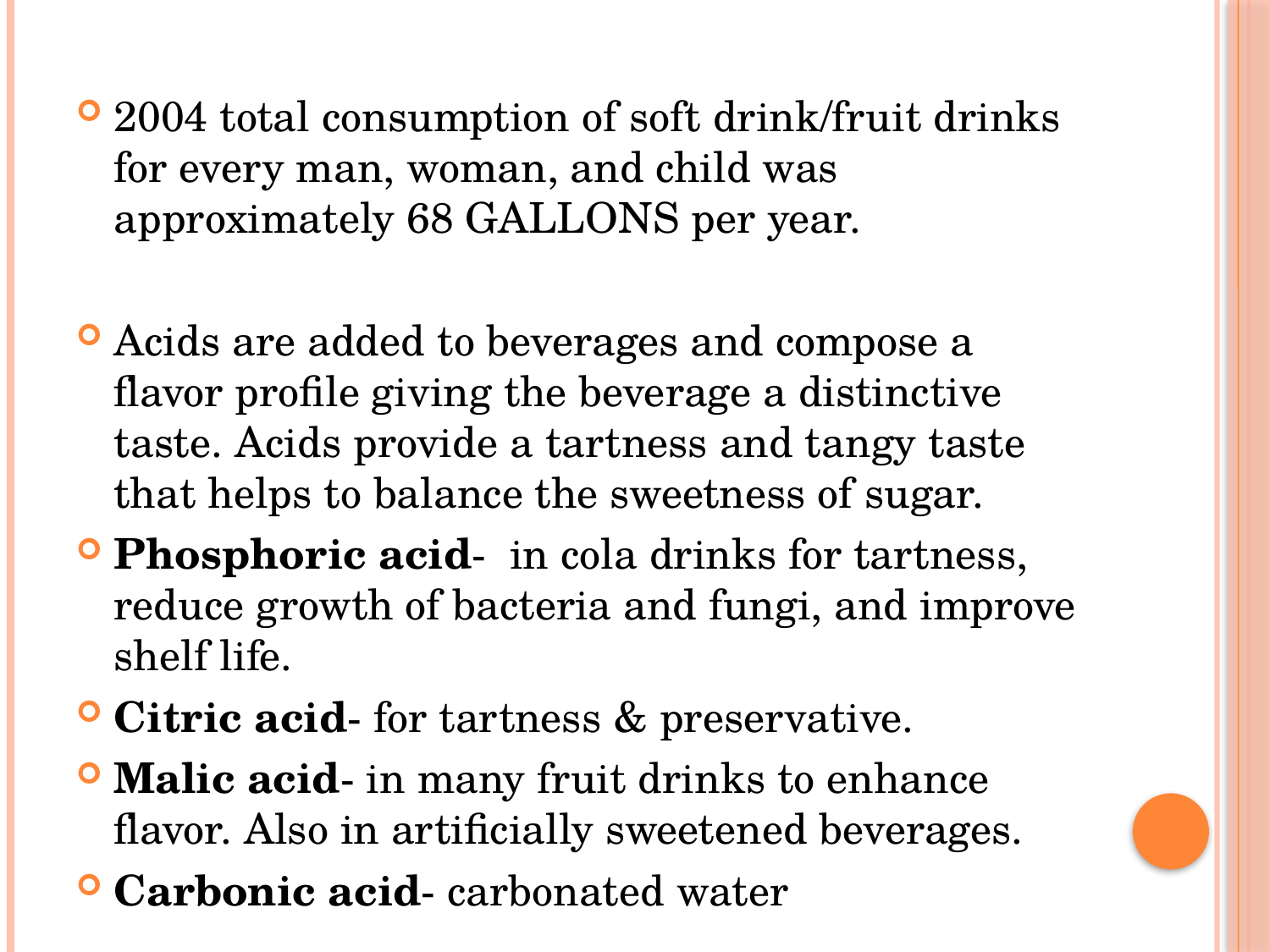

2004 total consumption of soft drink/fruit drinks for every man, woman, and child was approximately 68 GALLONS per year.

Acids are added to beverages and compose a flavor profile giving the beverage a distinctive taste. Acids provide a tartness and tangy taste that helps to balance the sweetness of sugar.
Phosphoric acid-  in cola drinks for tartness, reduce growth of bacteria and fungi, and improve shelf life.
Citric acid- for tartness & preservative.
Malic acid- in many fruit drinks to enhance flavor. Also in artificially sweetened beverages.
Carbonic acid- carbonated water